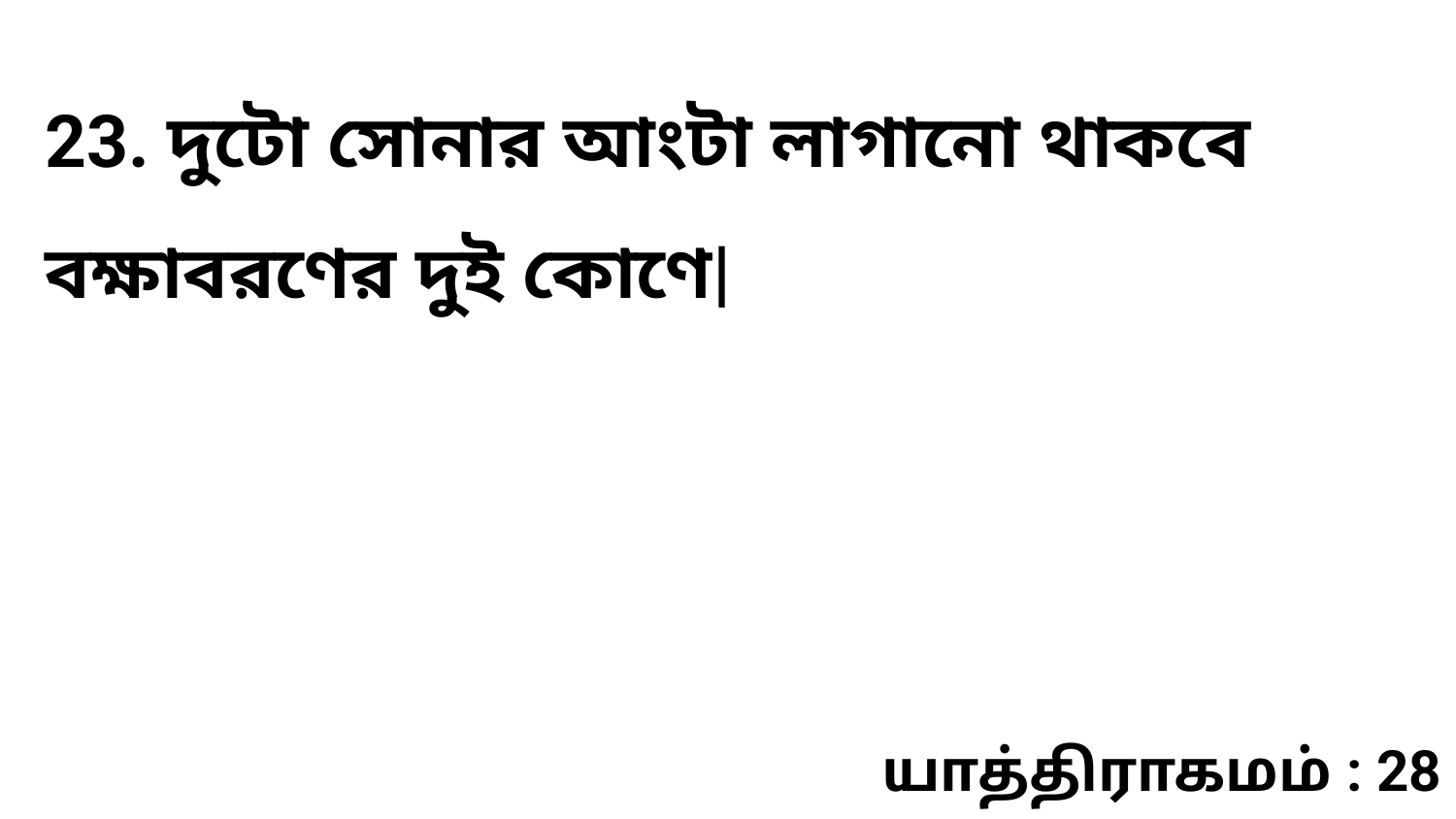

23. দুটো সোনার আংটা লাগানো থাকবে বক্ষাবরণের দুই কোণে|
யாத்திராகமம் : 28